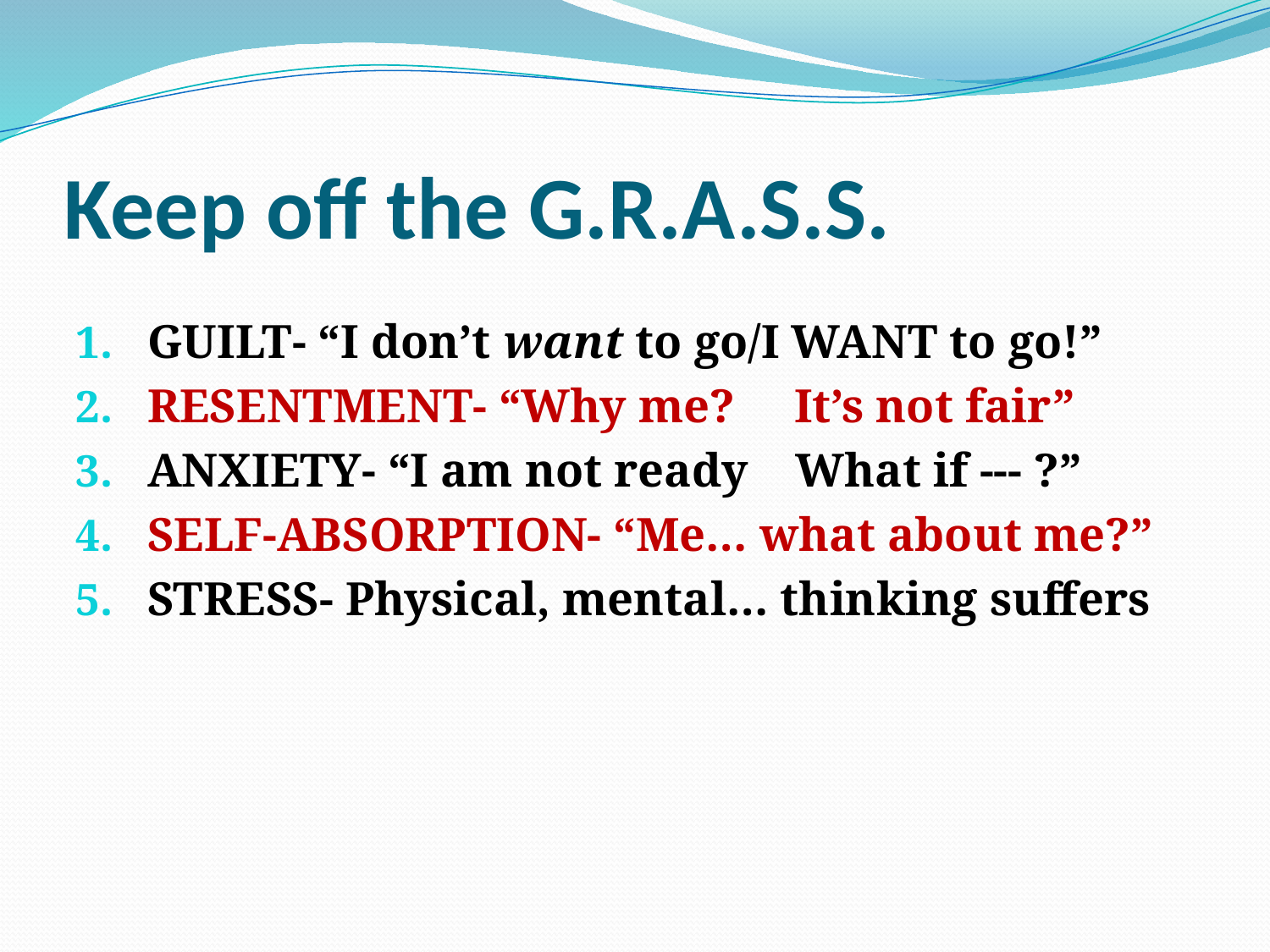

# Keep off the G.R.A.S.S.
GUILT- “I don’t want to go/I WANT to go!”
RESENTMENT- “Why me?     It’s not fair”
ANXIETY- “I am not ready    What if --- ?”
SELF-ABSORPTION- “Me… what about me?”
STRESS- Physical, mental… thinking suffers